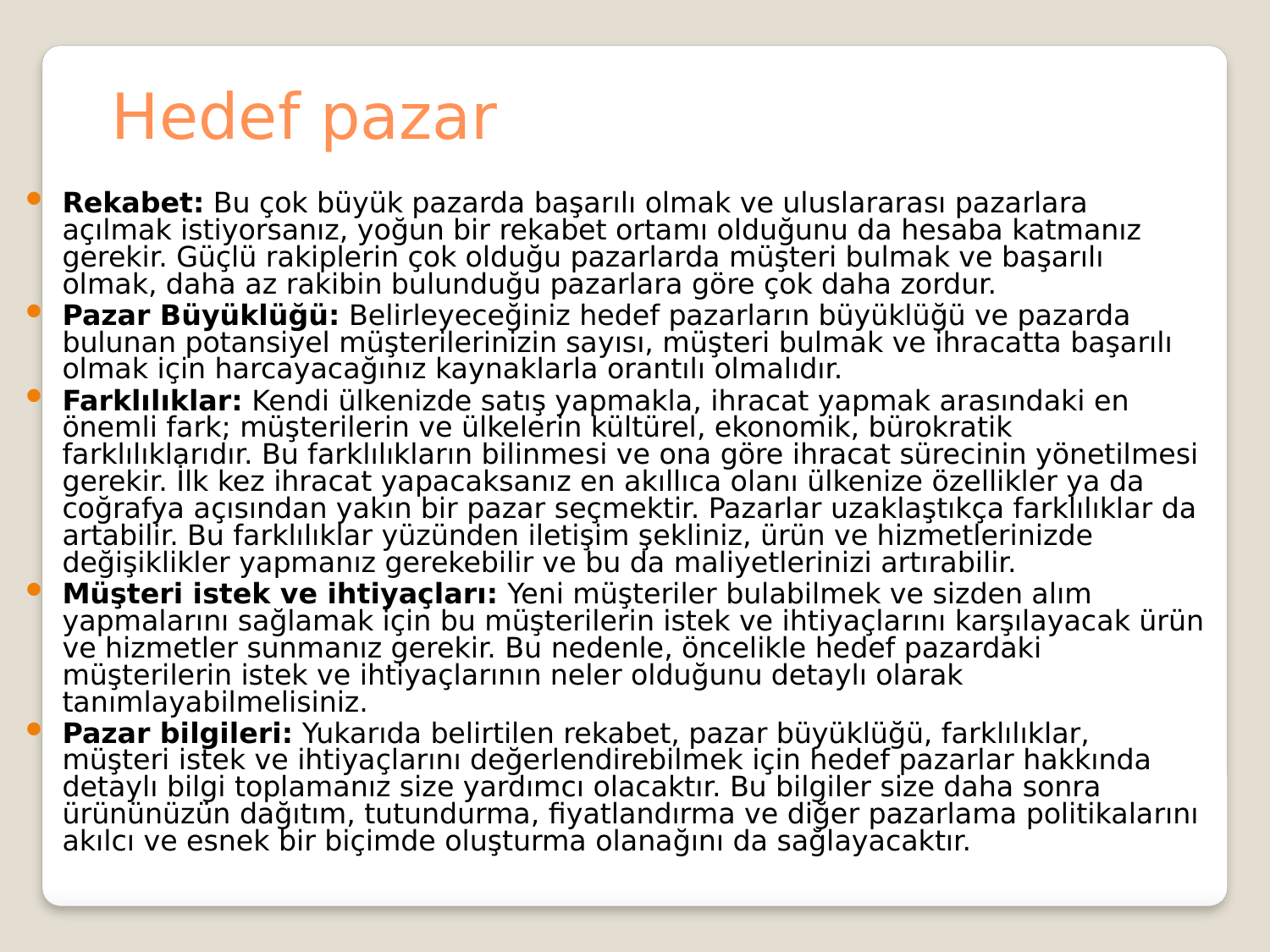

Hedef pazar
Rekabet: Bu çok büyük pazarda başarılı olmak ve uluslararası pazarlara açılmak istiyorsanız, yoğun bir rekabet ortamı olduğunu da hesaba katmanız gerekir. Güçlü rakiplerin çok olduğu pazarlarda müşteri bulmak ve başarılı olmak, daha az rakibin bulunduğu pazarlara göre çok daha zordur.
Pazar Büyüklüğü: Belirleyeceğiniz hedef pazarların büyüklüğü ve pazarda bulunan potansiyel müşterilerinizin sayısı, müşteri bulmak ve ihracatta başarılı olmak için harcayacağınız kaynaklarla orantılı olmalıdır.
Farklılıklar: Kendi ülkenizde satış yapmakla, ihracat yapmak arasındaki en önemli fark; müşterilerin ve ülkelerin kültürel, ekonomik, bürokratik farklılıklarıdır. Bu farklılıkların bilinmesi ve ona göre ihracat sürecinin yönetilmesi gerekir. İlk kez ihracat yapacaksanız en akıllıca olanı ülkenize özellikler ya da coğrafya açısından yakın bir pazar seçmektir. Pazarlar uzaklaştıkça farklılıklar da artabilir. Bu farklılıklar yüzünden iletişim şekliniz, ürün ve hizmetlerinizde değişiklikler yapmanız gerekebilir ve bu da maliyetlerinizi artırabilir.
Müşteri istek ve ihtiyaçları: Yeni müşteriler bulabilmek ve sizden alım yapmalarını sağlamak için bu müşterilerin istek ve ihtiyaçlarını karşılayacak ürün ve hizmetler sunmanız gerekir. Bu nedenle, öncelikle hedef pazardaki müşterilerin istek ve ihtiyaçlarının neler olduğunu detaylı olarak tanımlayabilmelisiniz.
Pazar bilgileri: Yukarıda belirtilen rekabet, pazar büyüklüğü, farklılıklar, müşteri istek ve ihtiyaçlarını değerlendirebilmek için hedef pazarlar hakkında detaylı bilgi toplamanız size yardımcı olacaktır. Bu bilgiler size daha sonra ürününüzün dağıtım, tutundurma, fiyatlandırma ve diğer pazarlama politikalarını akılcı ve esnek bir biçimde oluşturma olanağını da sağlayacaktır.